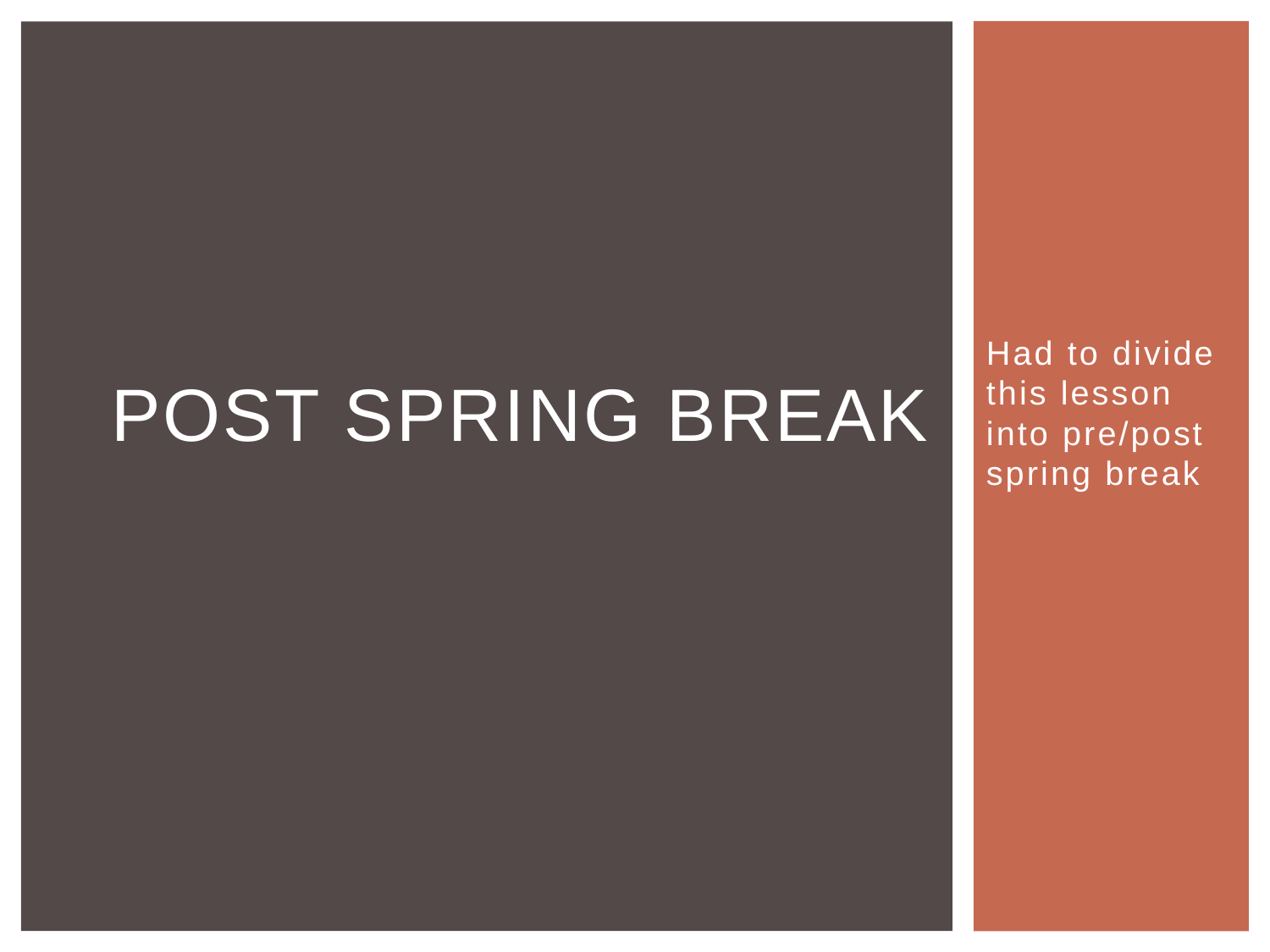

# Post Spring Break
Had to divide this lesson into pre/post spring break